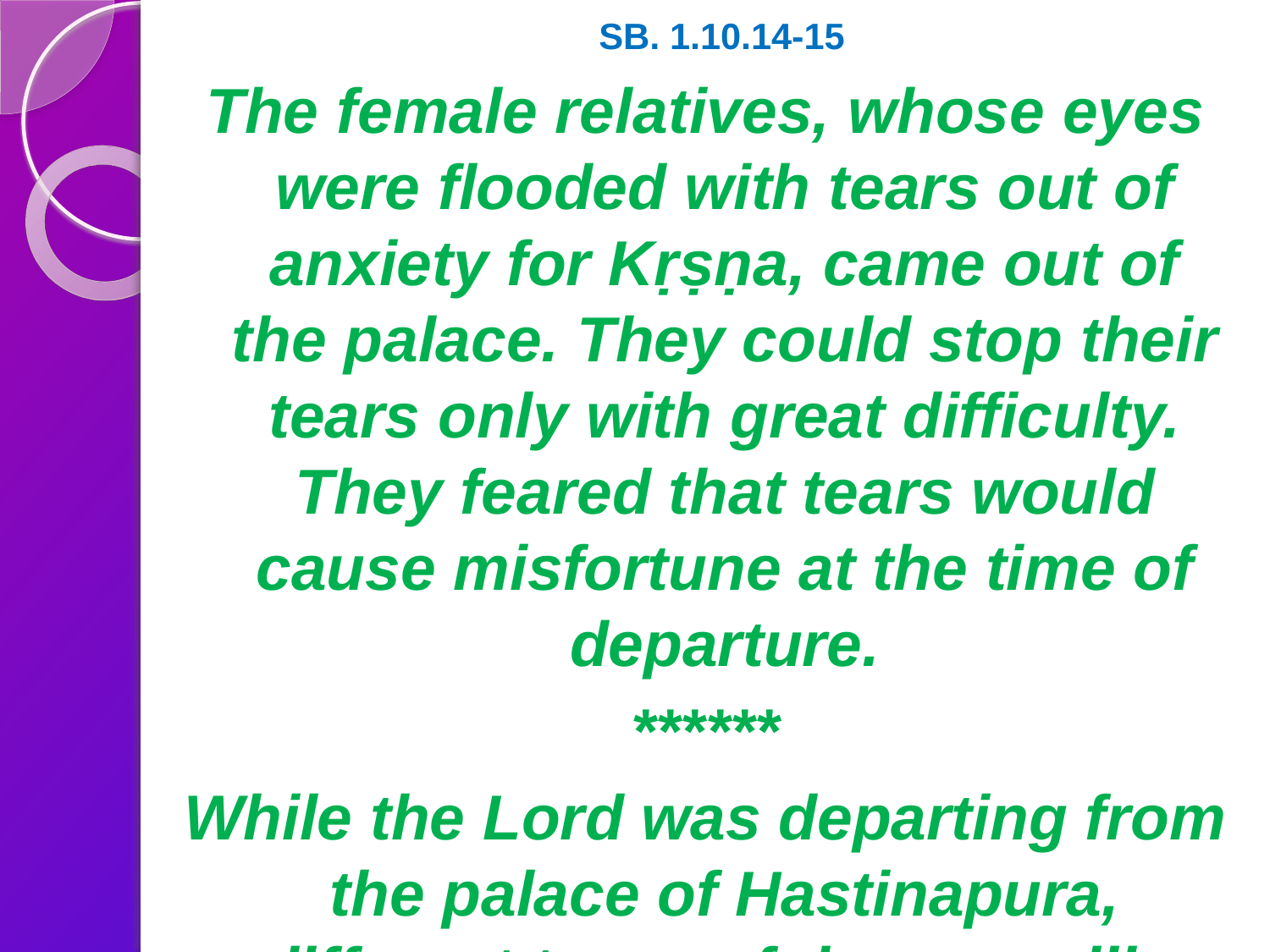

# SB. 1.10.14-15
The female relatives, whose eyes were flooded with tears out of anxiety for Kṛṣṇa, came out of the palace. They could stop their tears only with great difficulty. They feared that tears would cause misfortune at the time of departure.
******
While the Lord was departing from the palace of Hastinapura, different types of drums — like the mṛdanga, dhola, nagra, dhundhuri and dundubhi — and flutes of different types, the vina, gomukha and bheri, all sounded together to show Him honor.